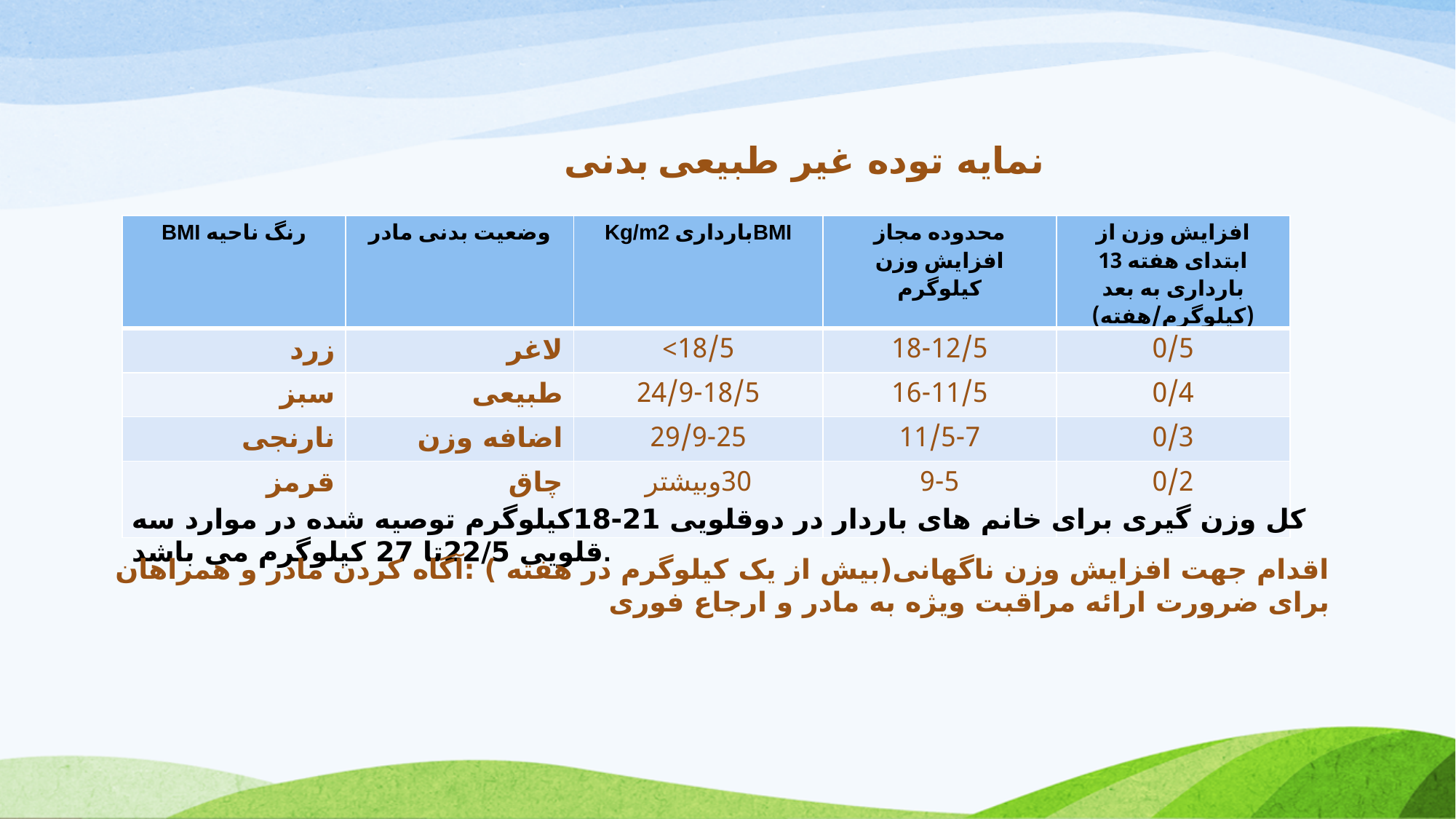

نمایه توده غیر طبیعی بدنی
| رنگ ناحیه BMI | وضعیت بدنی مادر | BMIبارداری Kg/m2 | محدوده مجاز افزایش وزن کیلوگرم | افزایش وزن از ابتدای هفته 13 بارداری به بعد (کیلوگرم/هفته) |
| --- | --- | --- | --- | --- |
| زرد | لاغر | 18/5> | 18-12/5 | 0/5 |
| سبز | طبیعی | 24/9-18/5 | 16-11/5 | 0/4 |
| نارنجی | اضافه وزن | 29/9-25 | 11/5-7 | 0/3 |
| قرمز | چاق | 30وبیشتر | 9-5 | 0/2 |
کل وزن گیری برای خانم های باردار در دوقلویی 21-18کیلوگرم توصیه شده در موارد سه قلویی 22/5تا 27 کیلوگرم می باشد.
اقدام جهت افزایش وزن ناگهانی(بیش از یک کیلوگرم در هفته ) :آگاه کردن مادر و همراهان برای ضرورت ارائه مراقبت ویژه به مادر و ارجاع فوری